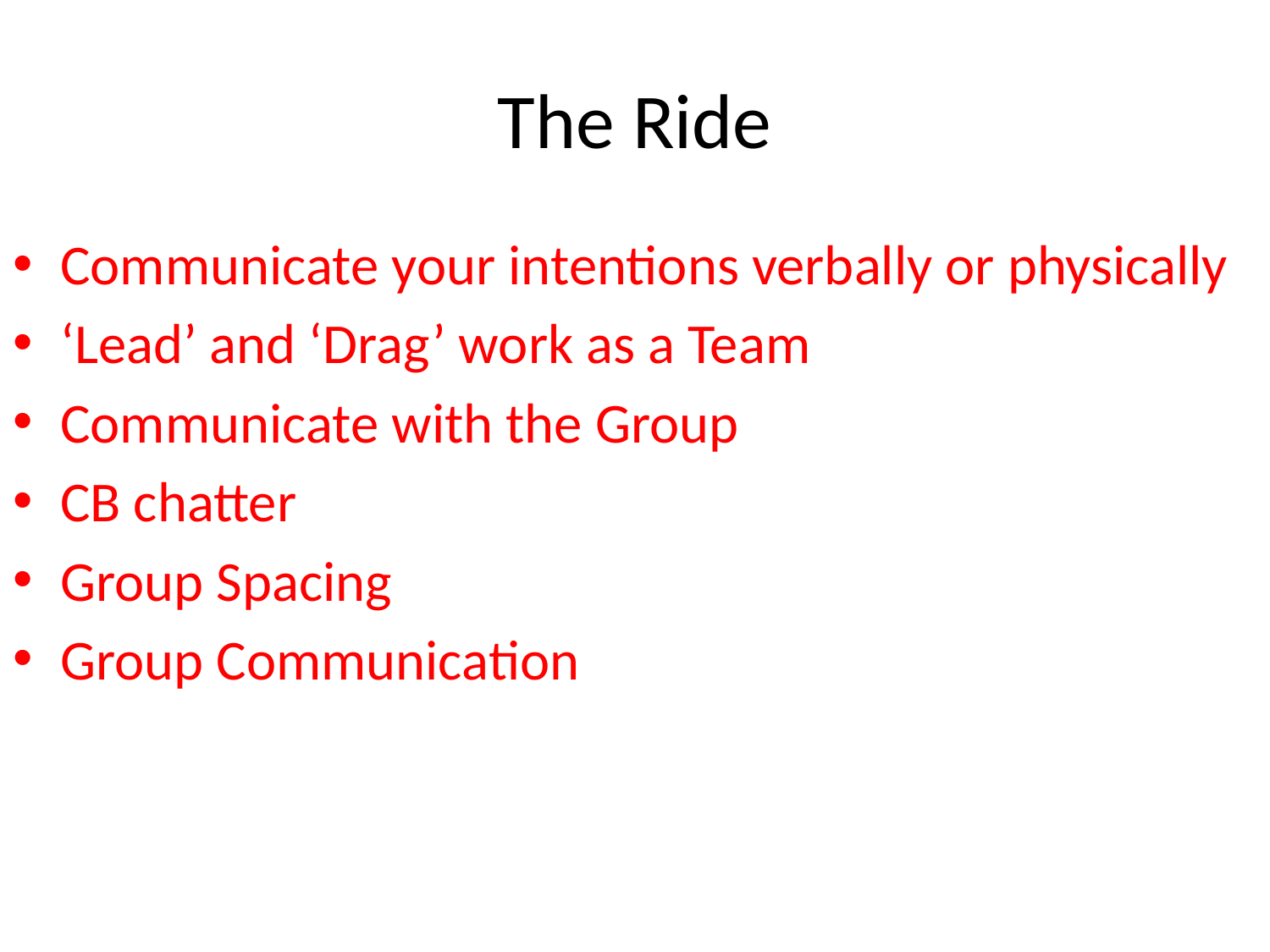

# The Ride
Communicate your intentions verbally or physically
‘Lead’ and ‘Drag’ work as a Team
Communicate with the Group
CB chatter
Group Spacing
Group Communication